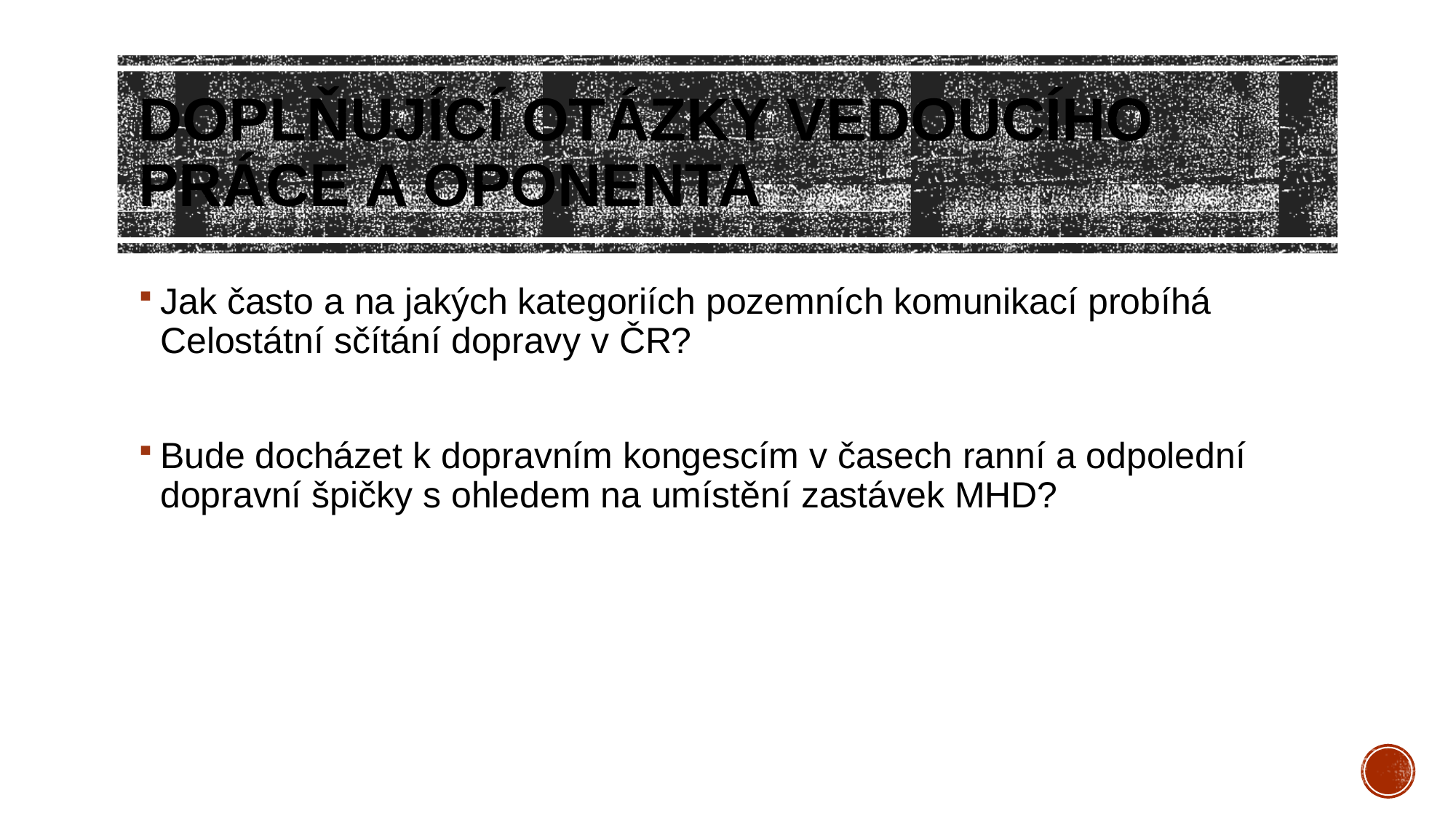

# Doplňující otázky vedoucího práce a oponenta

Jak často a na jakých kategoriích pozemních komunikací probíhá Celostátní sčítání dopravy v ČR?

Bude docházet k dopravním kongescím v časech ranní a odpolední dopravní špičky s ohledem na umístění zastávek MHD?